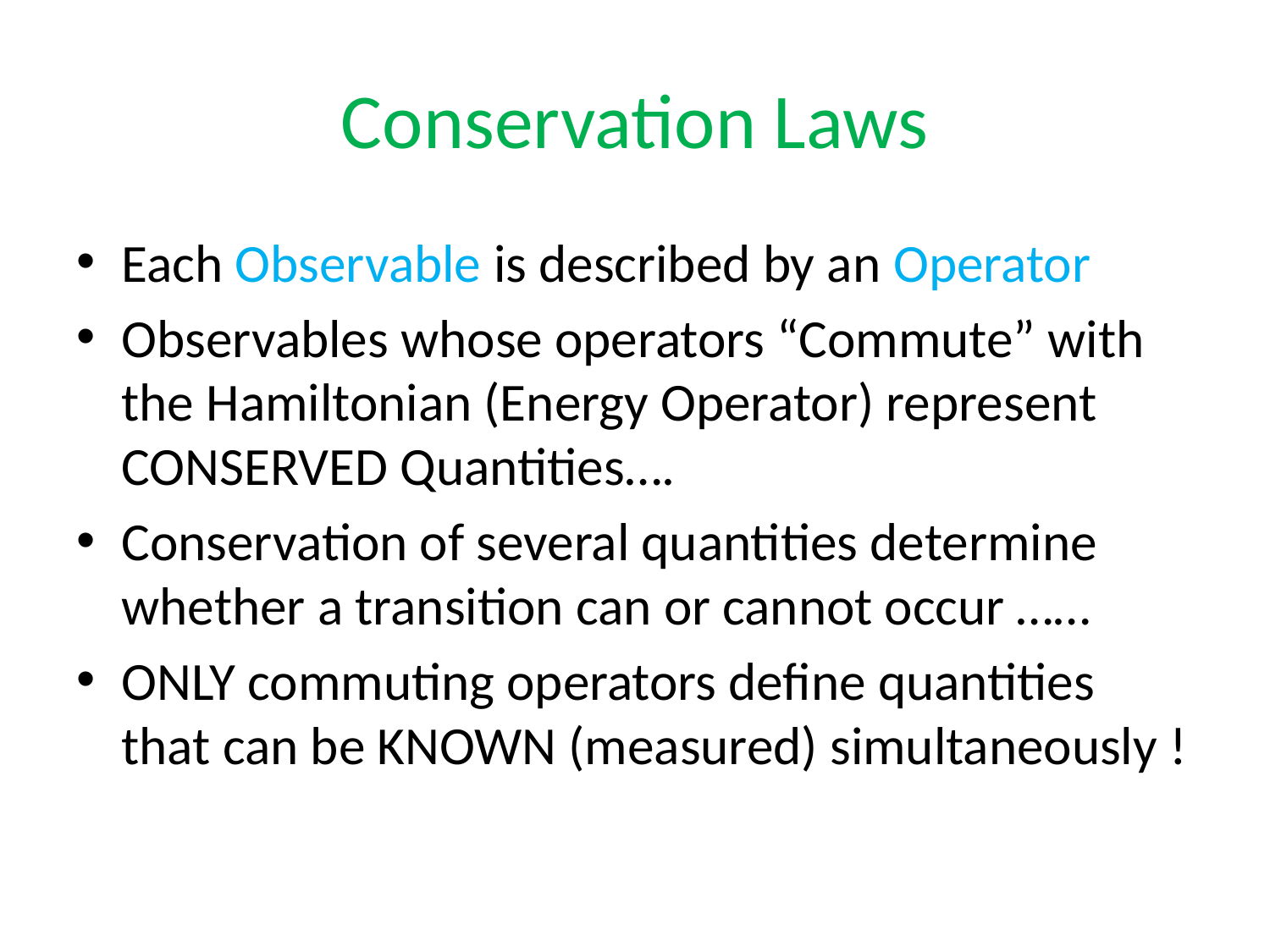

# Conservation Laws
Each Observable is described by an Operator
Observables whose operators “Commute” with the Hamiltonian (Energy Operator) represent CONSERVED Quantities….
Conservation of several quantities determine whether a transition can or cannot occur ……
ONLY commuting operators define quantities that can be KNOWN (measured) simultaneously !